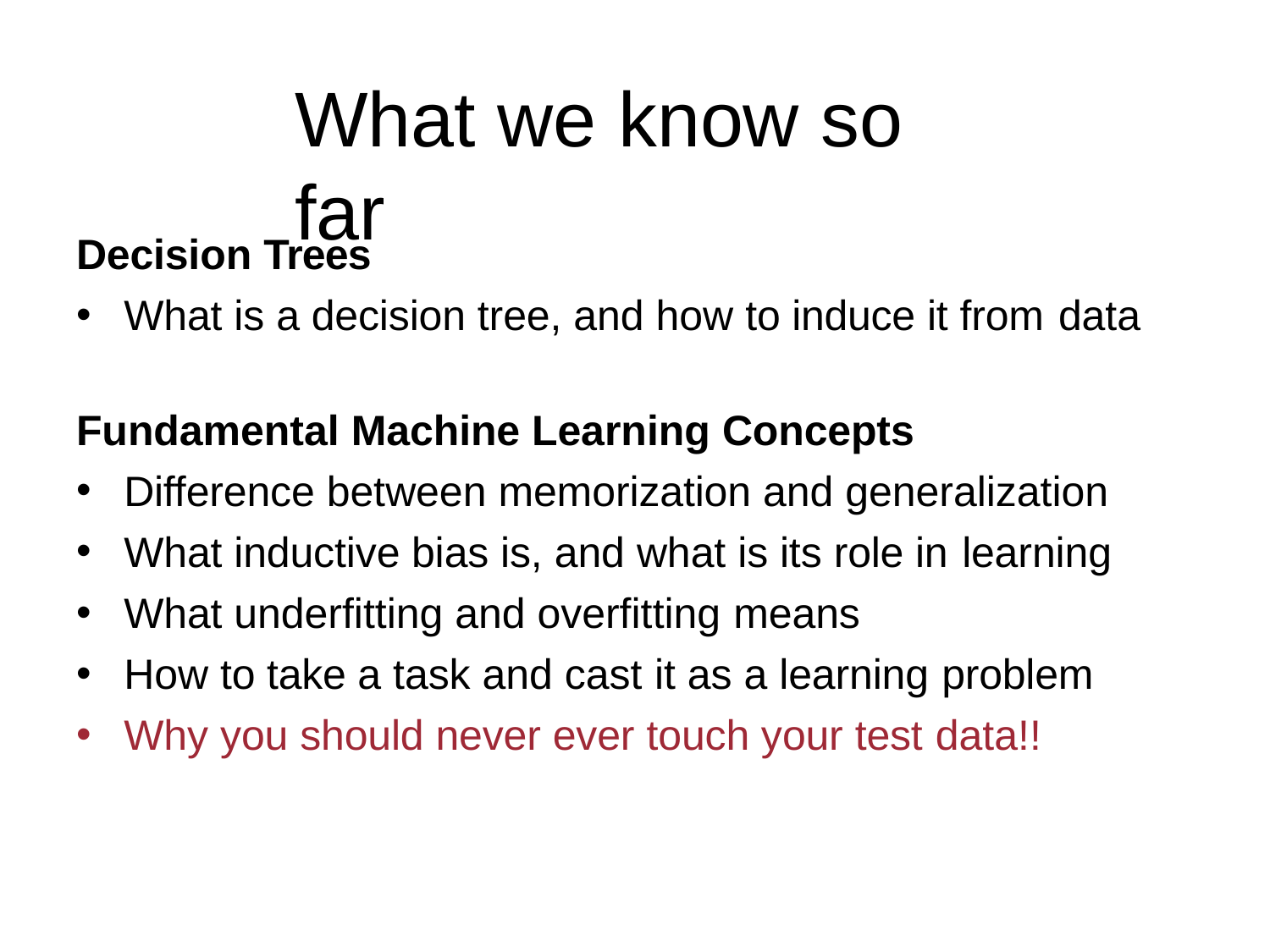

# What we know so far
Decision Trees
What is a decision tree, and how to induce it from data

Fundamental Machine Learning Concepts
Difference between memorization and generalization
What inductive bias is, and what is its role in learning
What underfitting and overfitting means
How to take a task and cast it as a learning problem
Why you should never ever touch your test data!!